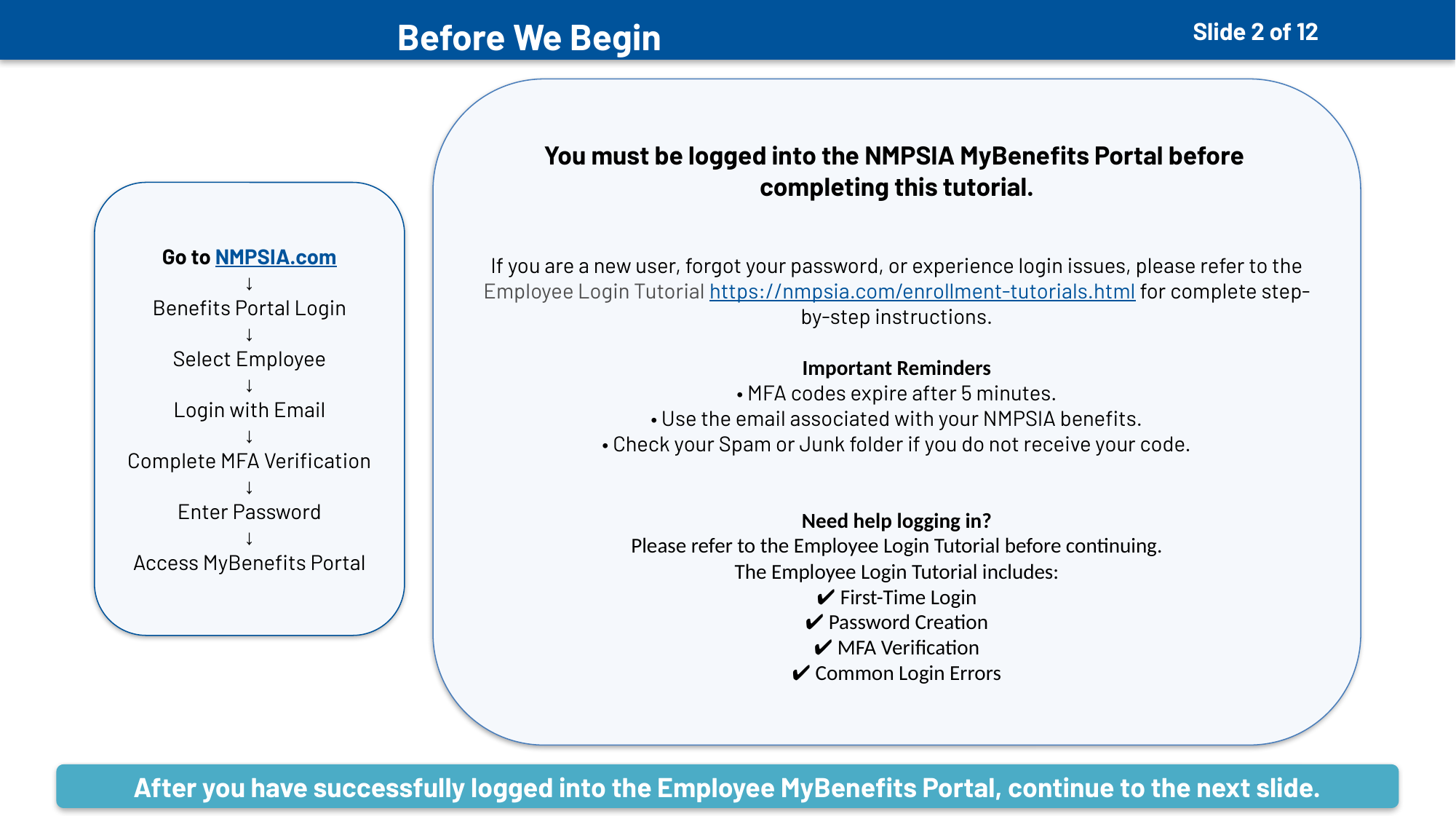

Before We Begin
Slide 2 of 12
You must be logged into the NMPSIA MyBenefits Portal before
completing this tutorial.

If you are a new user, forgot your password, or experience login issues, please refer to the Employee Login Tutorial https://nmpsia.com/enrollment-tutorials.html for complete step-by-step instructions.

Important Reminders
• MFA codes expire after 5 minutes.
• Use the email associated with your NMPSIA benefits.
• Check your Spam or Junk folder if you do not receive your code.

Need help logging in?
Please refer to the Employee Login Tutorial before continuing.
The Employee Login Tutorial includes:
✔ First-Time Login
✔ Password Creation
✔ MFA Verification
✔ Common Login Errors
Go to NMPSIA.com
↓
Benefits Portal Login
↓
Select Employee
↓
Login with Email
↓
Complete MFA Verification
↓
Enter Password
↓
Access MyBenefits Portal
After you have successfully logged into the Employee MyBenefits Portal, continue to the next slide.